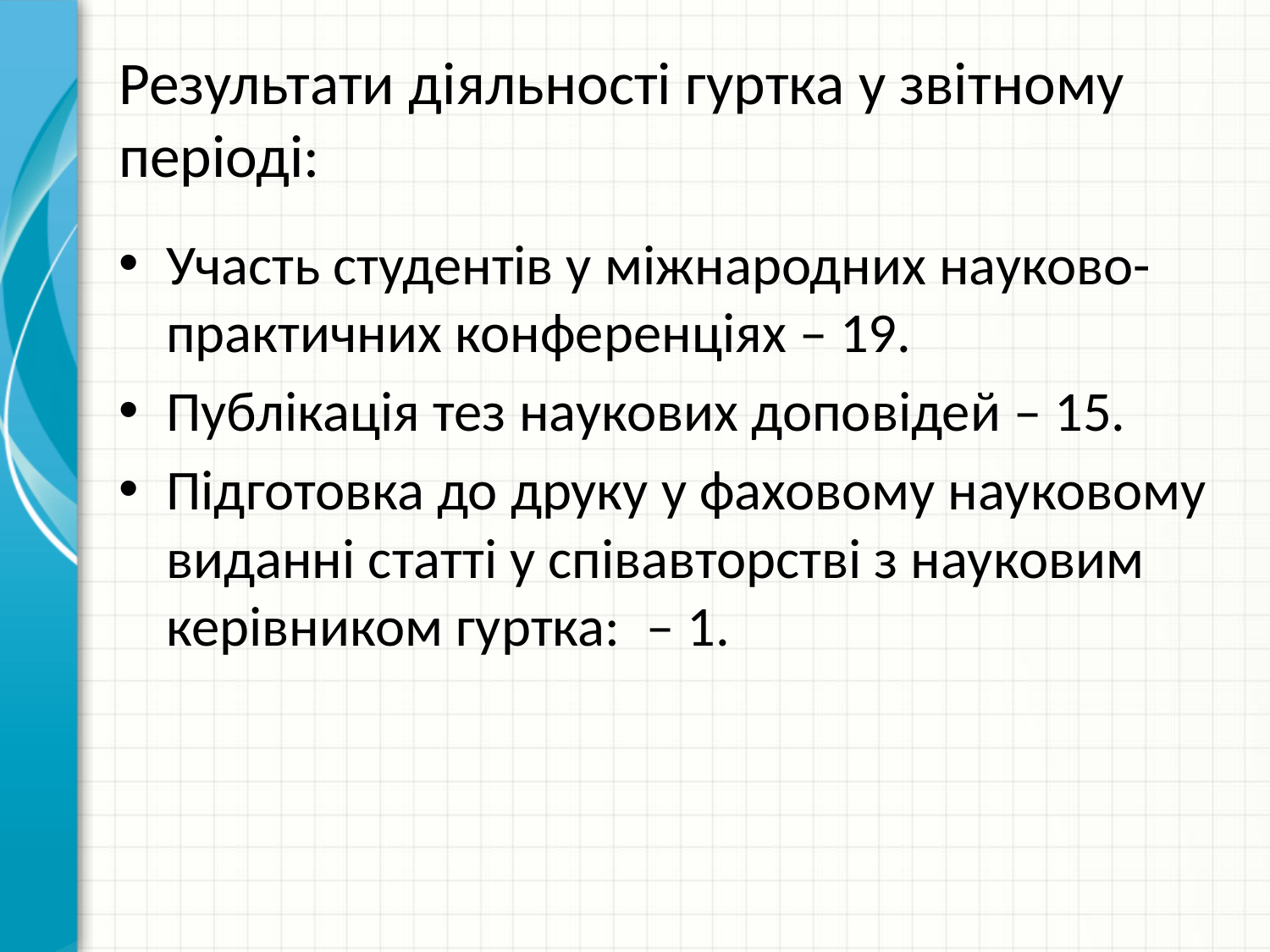

# Результати діяльності гуртка у звітному періоді:
Участь студентів у міжнародних науково-практичних конференціях – 19.
Публікація тез наукових доповідей – 15.
Підготовка до друку у фаховому науковому виданні статті у співавторстві з науковим керівником гуртка:  – 1.